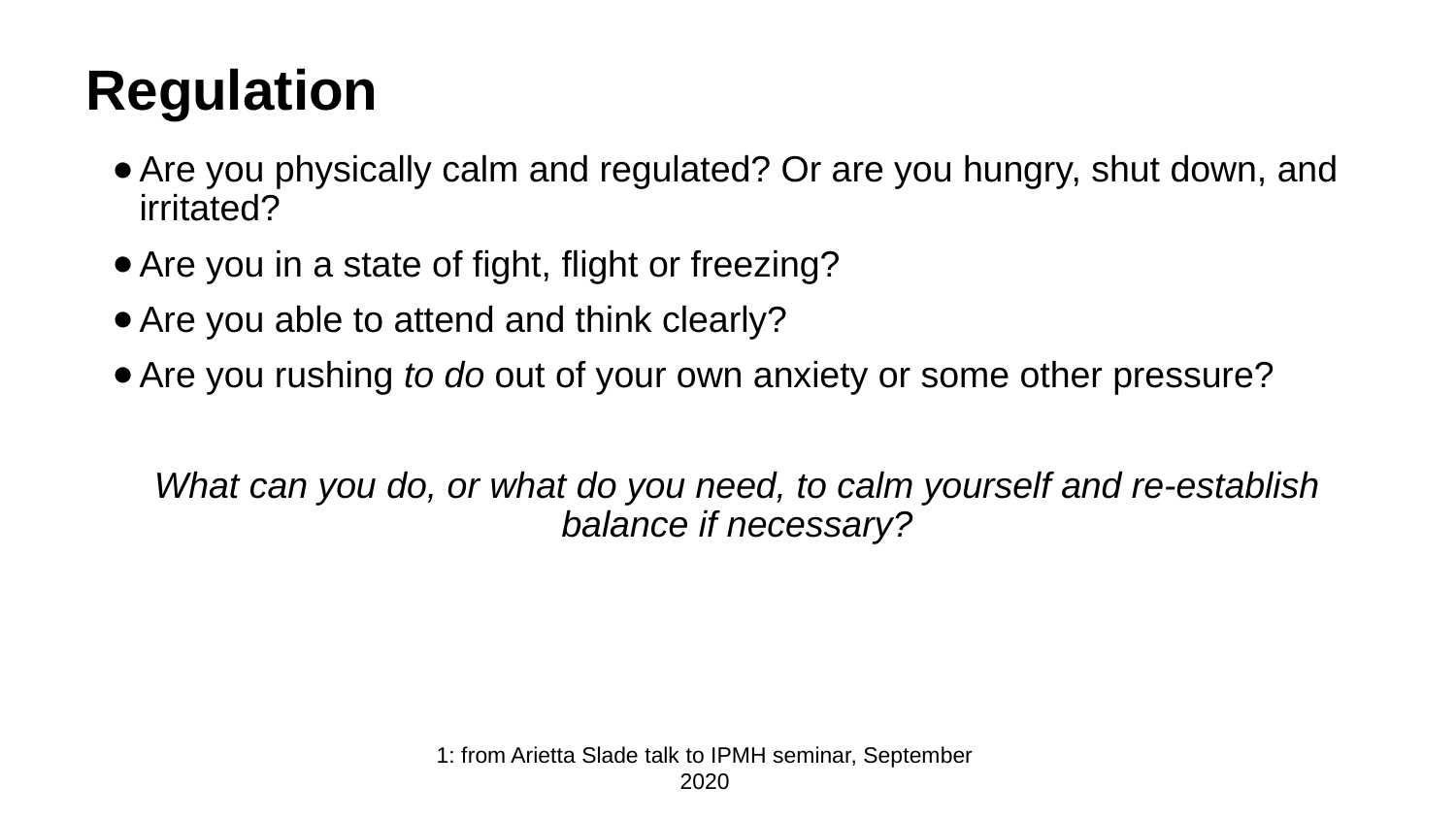

# Regulation
Are you physically calm and regulated? Or are you hungry, shut down, and irritated?
Are you in a state of fight, flight or freezing?
Are you able to attend and think clearly?
Are you rushing to do out of your own anxiety or some other pressure?

What can you do, or what do you need, to calm yourself and re-establish balance if necessary?
1: from Arietta Slade talk to IPMH seminar, September 2020